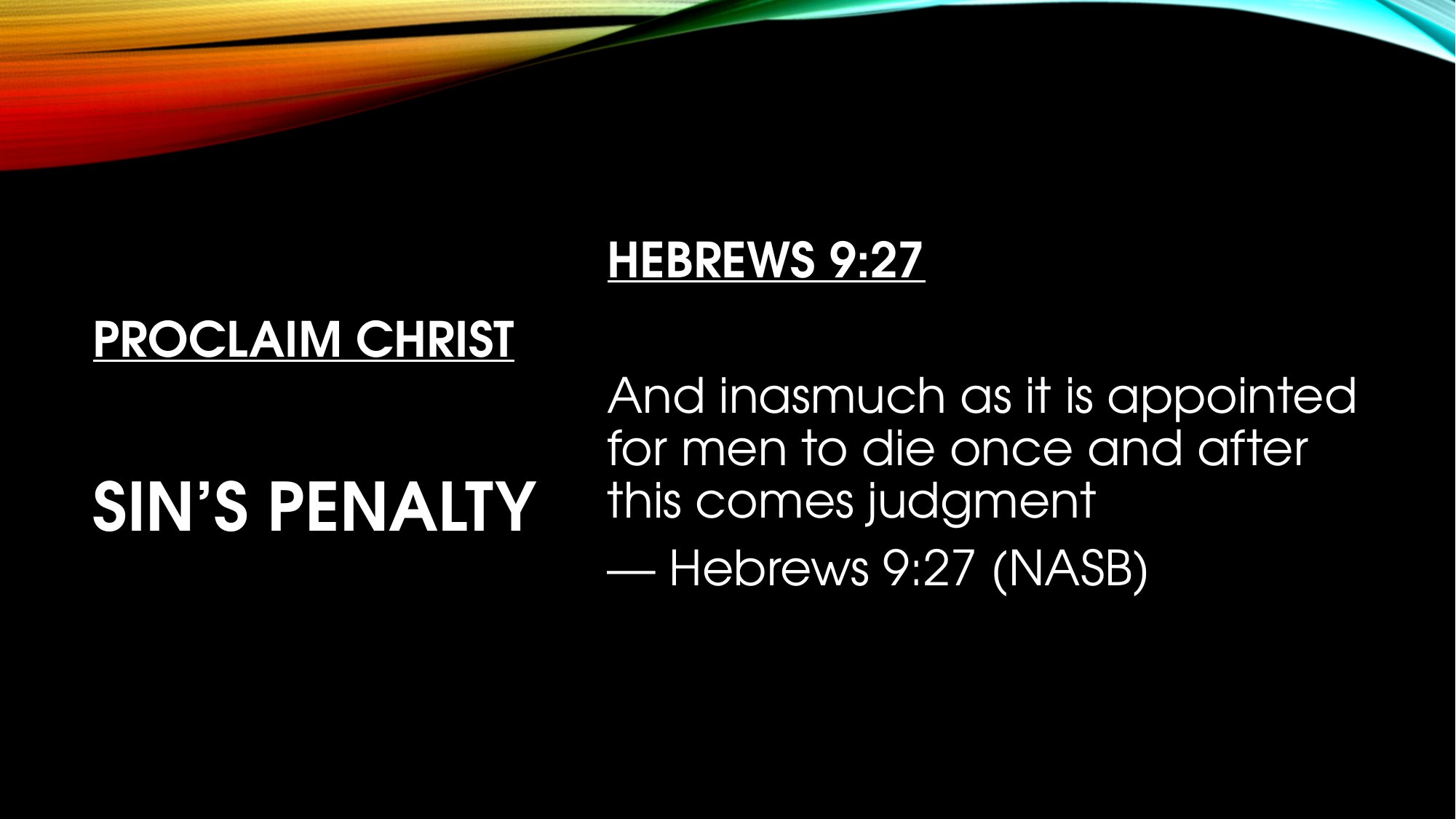

HEBREWS 9:27

And inasmuch as it is appointed for men to die once and after this comes judgment
— Hebrews 9:27 (NASB)
# PROCLAIM CHRIST

SIN’S PENALTY